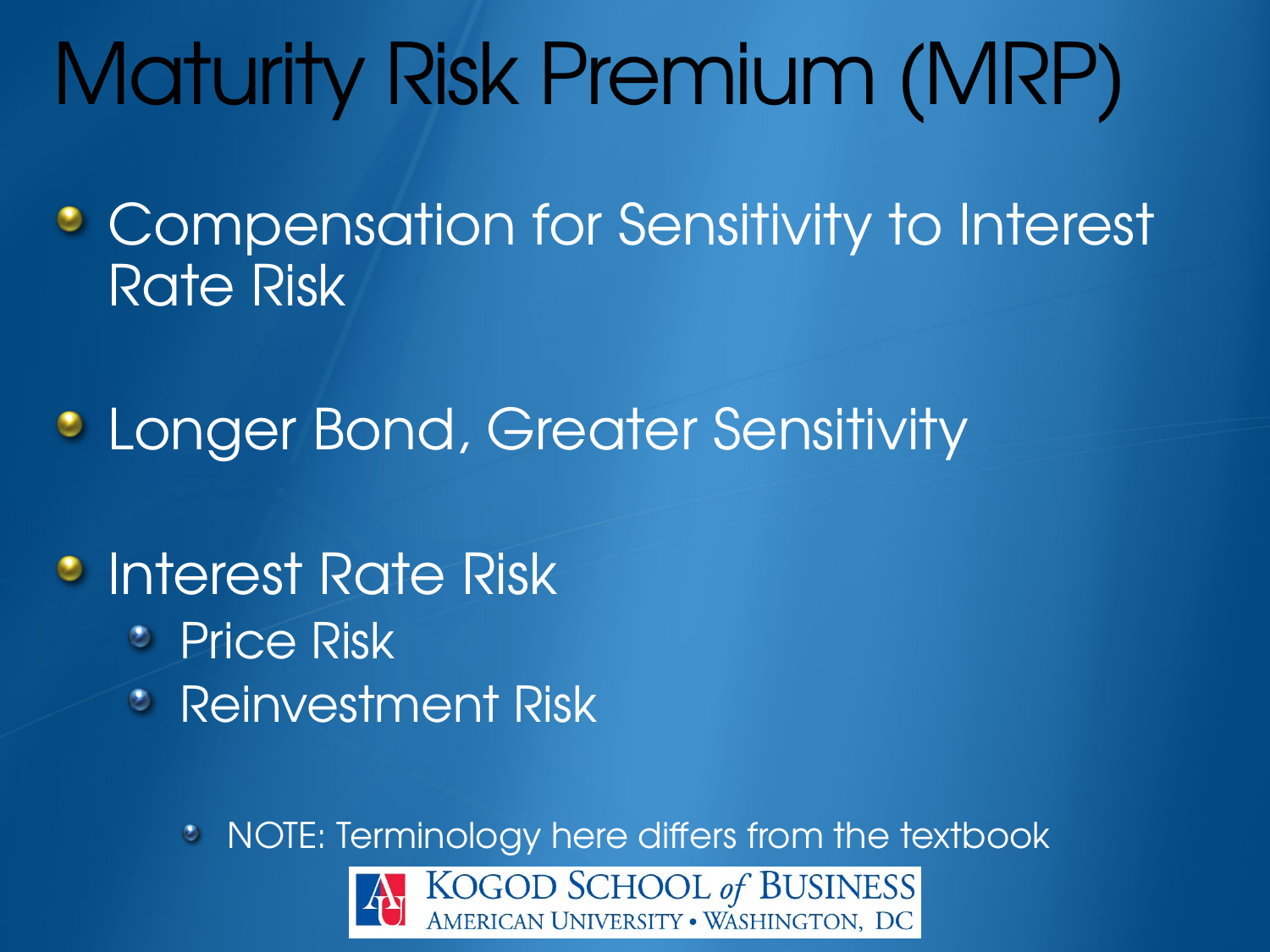

# Maturity Risk Premium (MRP)
Compensation for Sensitivity to Interest Rate Risk

Longer Bond, Greater Sensitivity

Interest Rate Risk
Price Risk
Reinvestment Risk

NOTE: Terminology here differs from the textbook